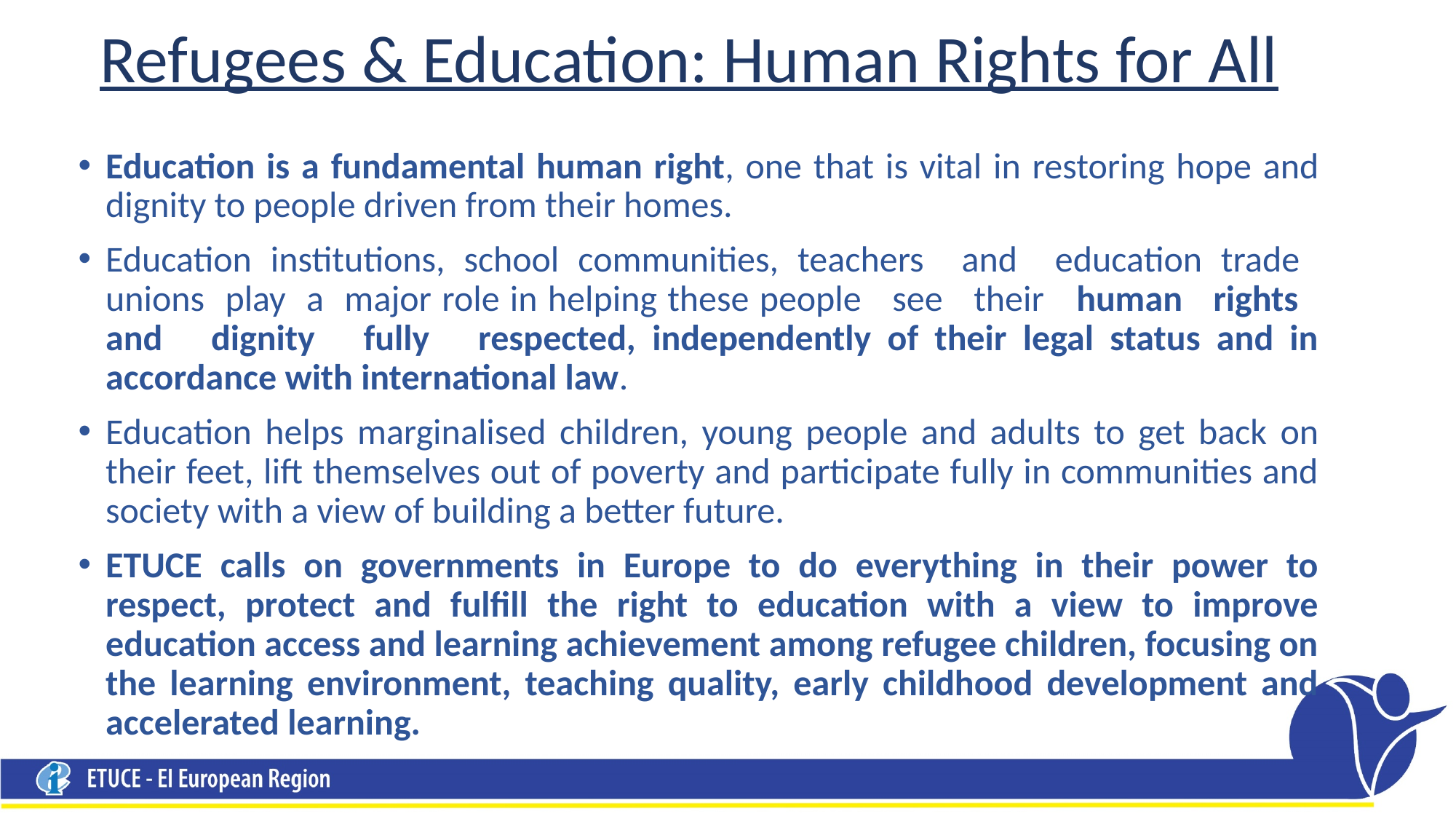

# Refugees & Education: Human Rights for All
Education is a fundamental human right, one that is vital in restoring hope and dignity to people driven from their homes.
Education institutions, school communities, teachers  and  education trade  unions  play  a  major role in helping these people   see   their   human   rights   and   dignity   fully   respected, independently of their legal status and in accordance with international law.
Education helps marginalised children, young people and adults to get back on their feet, lift themselves out of poverty and participate fully in communities and society with a view of building a better future.
ETUCE calls on governments in Europe to do everything in their power to respect, protect and fulfill the right to education with a view to improve education access and learning achievement among refugee children, focusing on the learning environment, teaching quality, early childhood development and accelerated learning.